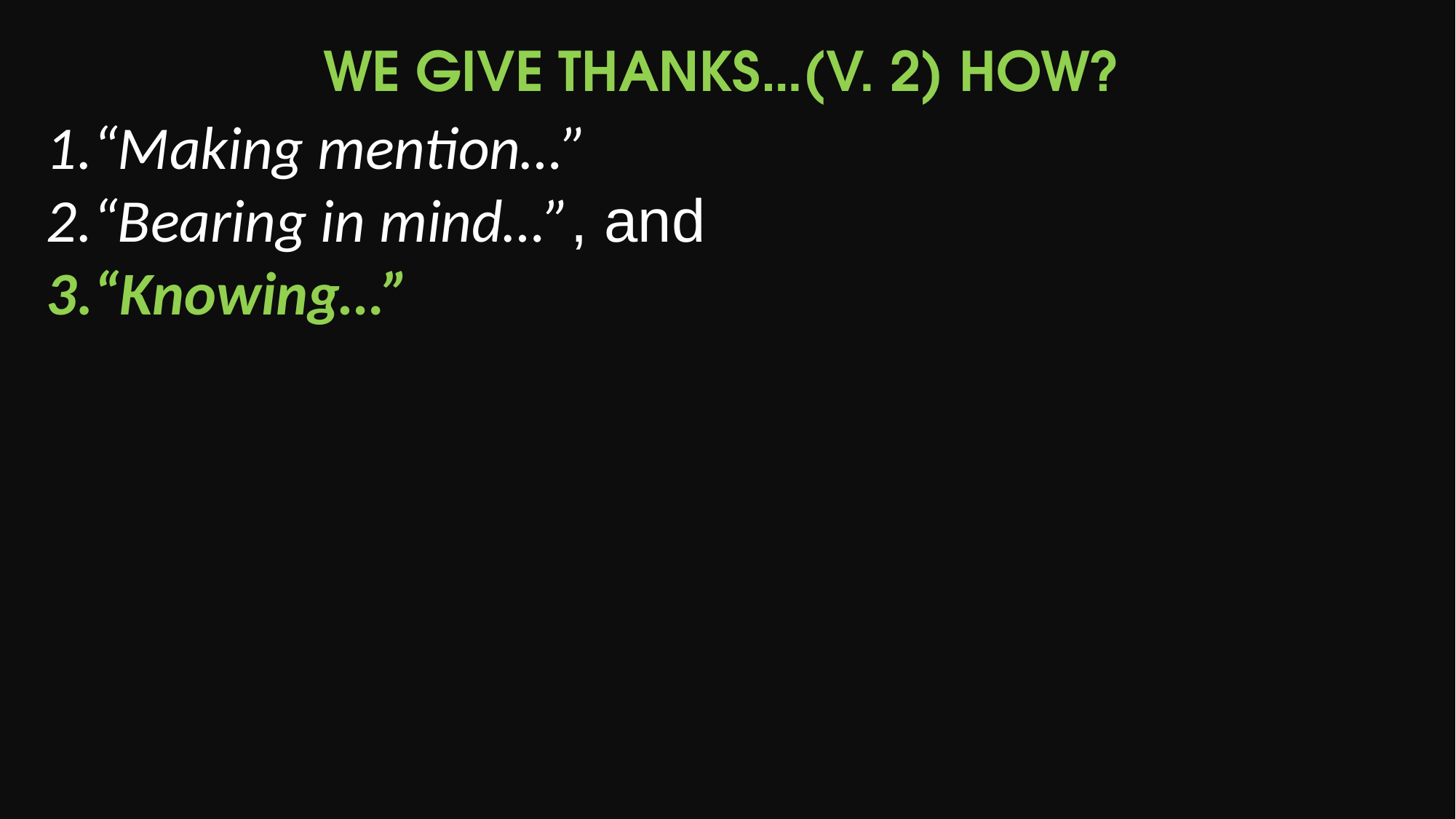

We give thanks…(v. 2) how?
“Making mention…”
“Bearing in mind…”, and
“Knowing…”